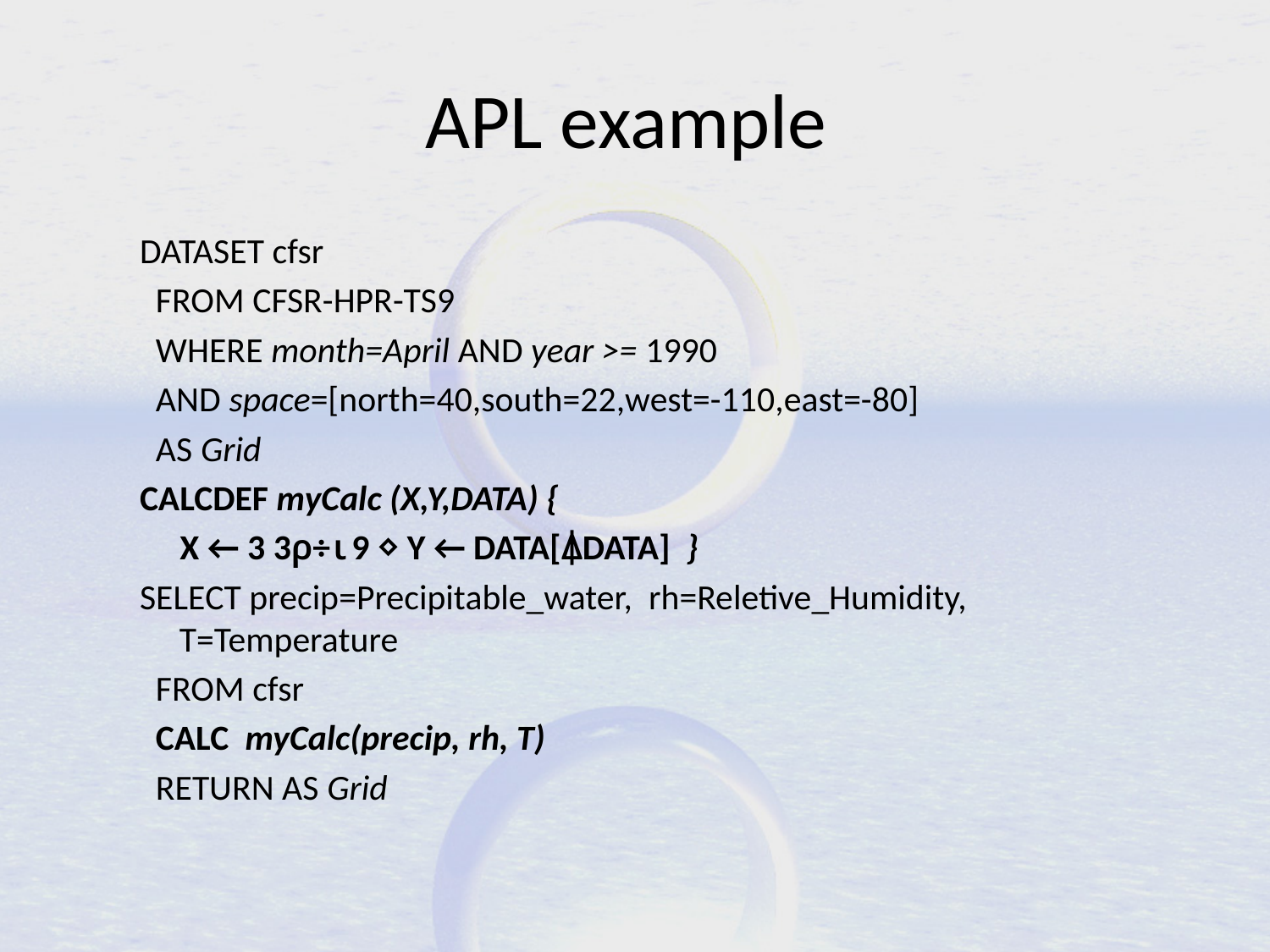

# APL example
DATASET cfsr
  FROM CFSR-HPR-TS9
  WHERE month=April AND year >= 1990
  AND space=[north=40,south=22,west=-110,east=-80]
  AS Grid
CALCDEF myCalc (X,Y,DATA) {
     X ← 3 3⍴÷⍳9 ⋄ Y ← DATA[⍋DATA]  }
SELECT precip=Precipitable_water,  rh=Reletive_Humidity,  T=Temperature
  FROM cfsr
  CALC  myCalc(precip, rh, T)
  RETURN AS Grid